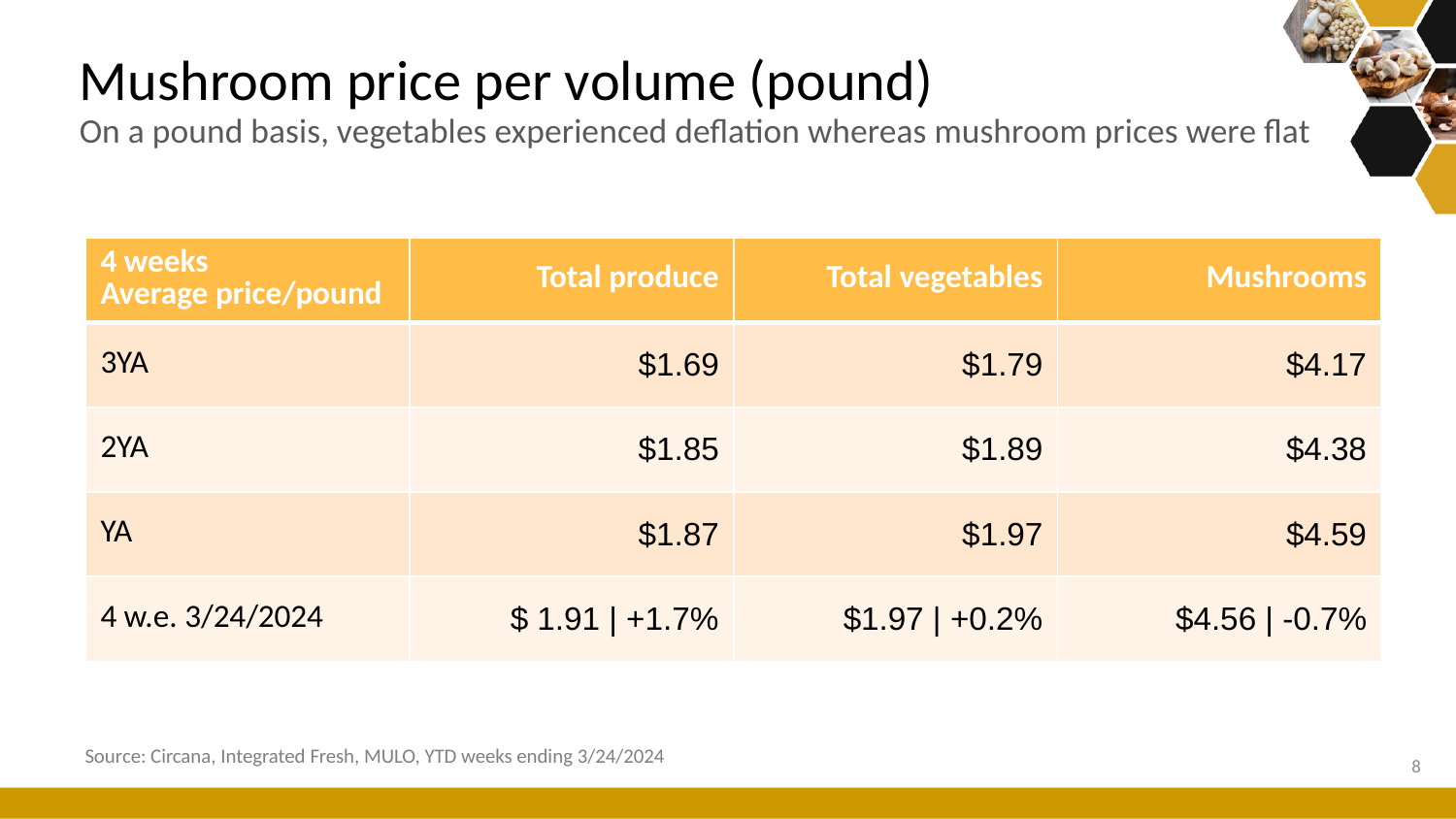

# Mushroom price per volume (pound) On a pound basis, vegetables experienced deflation whereas mushroom prices were flat
| 4 weeks Average price/pound | Total produce | Total vegetables | Mushrooms |
| --- | --- | --- | --- |
| 3YA | $1.69 | $1.79 | $4.17 |
| 2YA | $1.85 | $1.89 | $4.38 |
| YA | $1.87 | $1.97 | $4.59 |
| 4 w.e. 3/24/2024 | $ 1.91 | +1.7% | $1.97 | +0.2% | $4.56 | -0.7% |
Source: Circana, Integrated Fresh, MULO, YTD weeks ending 3/24/2024
8